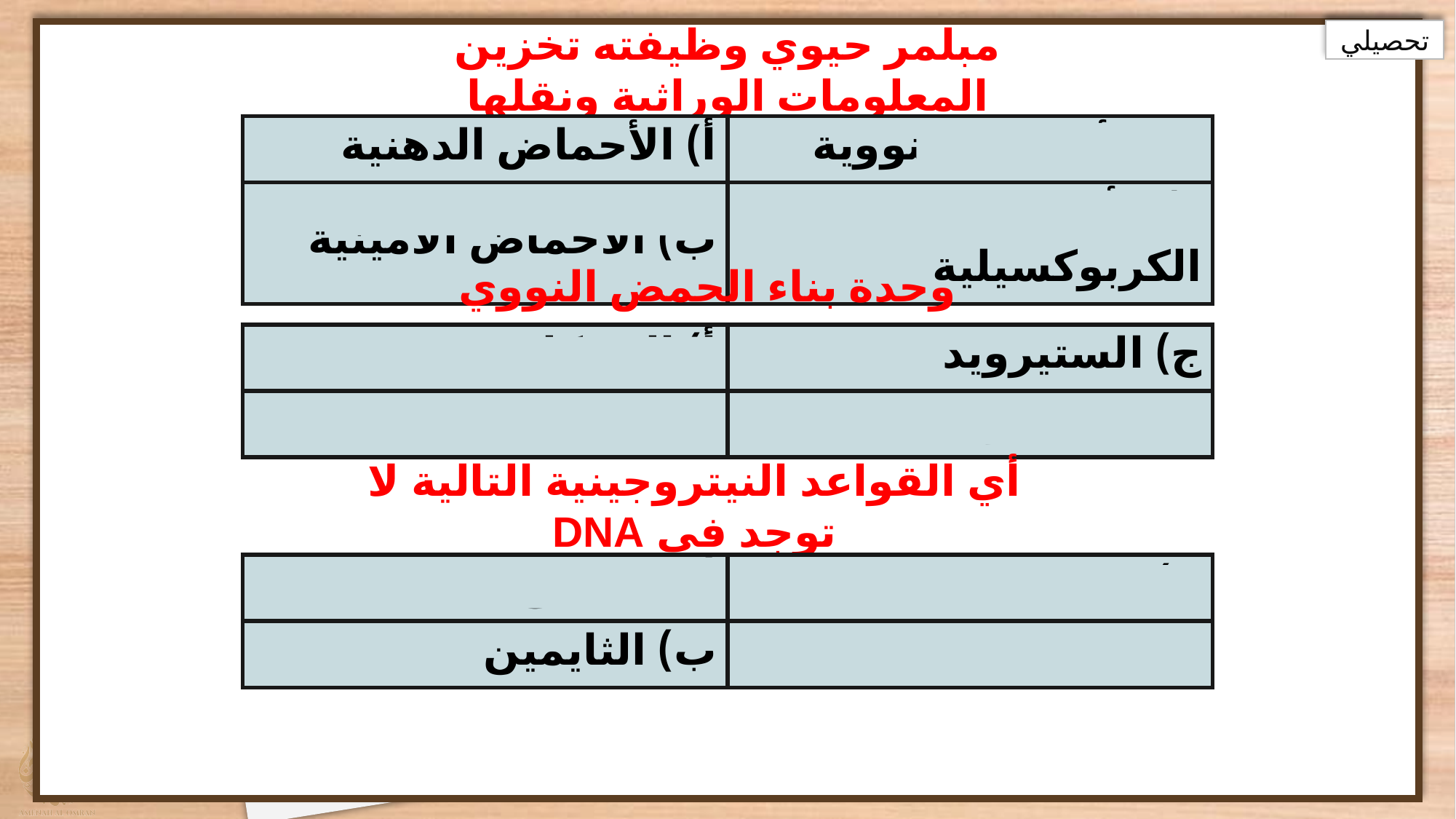

تحصيلي

مبلمر حيوي وظيفته تخزين المعلومات الوراثية ونقلها
| أ) الأحماض الدهنية | ج) الأحماض النووية |
| --- | --- |
| ب) الأحماض الأمينية | د) الأحماض الكربوكسيلية |

وحدة بناء الحمض النووي
| أ) النيوكلوتيد | ج) الستيرويد |
| --- | --- |
| ب) الليبيد | د) الجليسريد |

أي القواعد النيتروجينية التالية لا توجد في DNA
| أ) الأدينين | ج) الجوانين |
| --- | --- |
| ب) الثايمين | د) اليوراسيل |